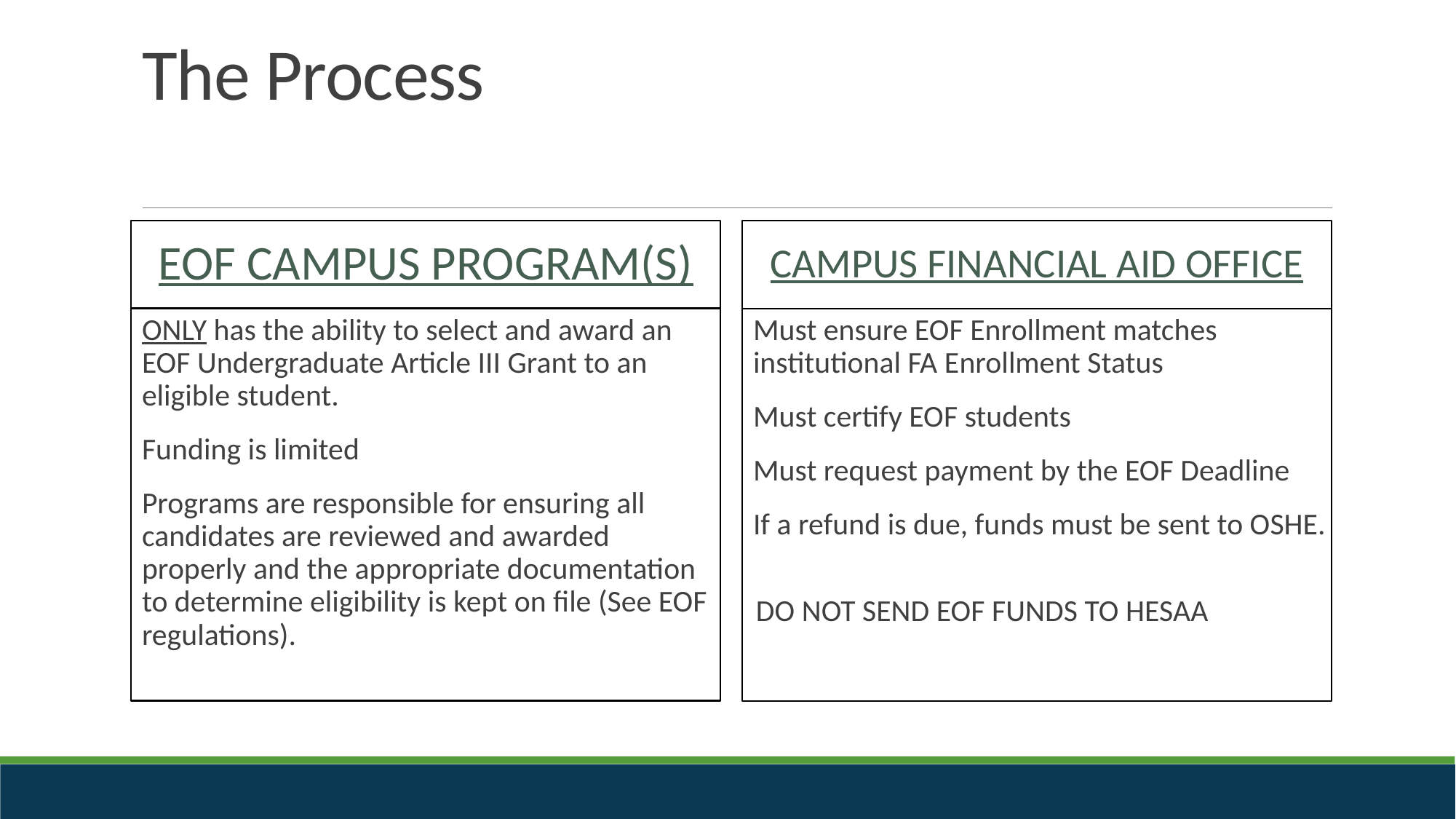

# The Process
EOF Campus Program(s)
Campus Financial Aid Office
Must ensure EOF Enrollment matches institutional FA Enrollment Status
Must certify EOF students
Must request payment by the EOF Deadline
If a refund is due, funds must be sent to OSHE.
  DO NOT SEND EOF FUNDS TO HESAA

ONLY has the ability to select and award an EOF Undergraduate Article III Grant to an eligible student.
Funding is limited
Programs are responsible for ensuring all candidates are reviewed and awarded properly and the appropriate documentation to determine eligibility is kept on file (See EOF regulations).